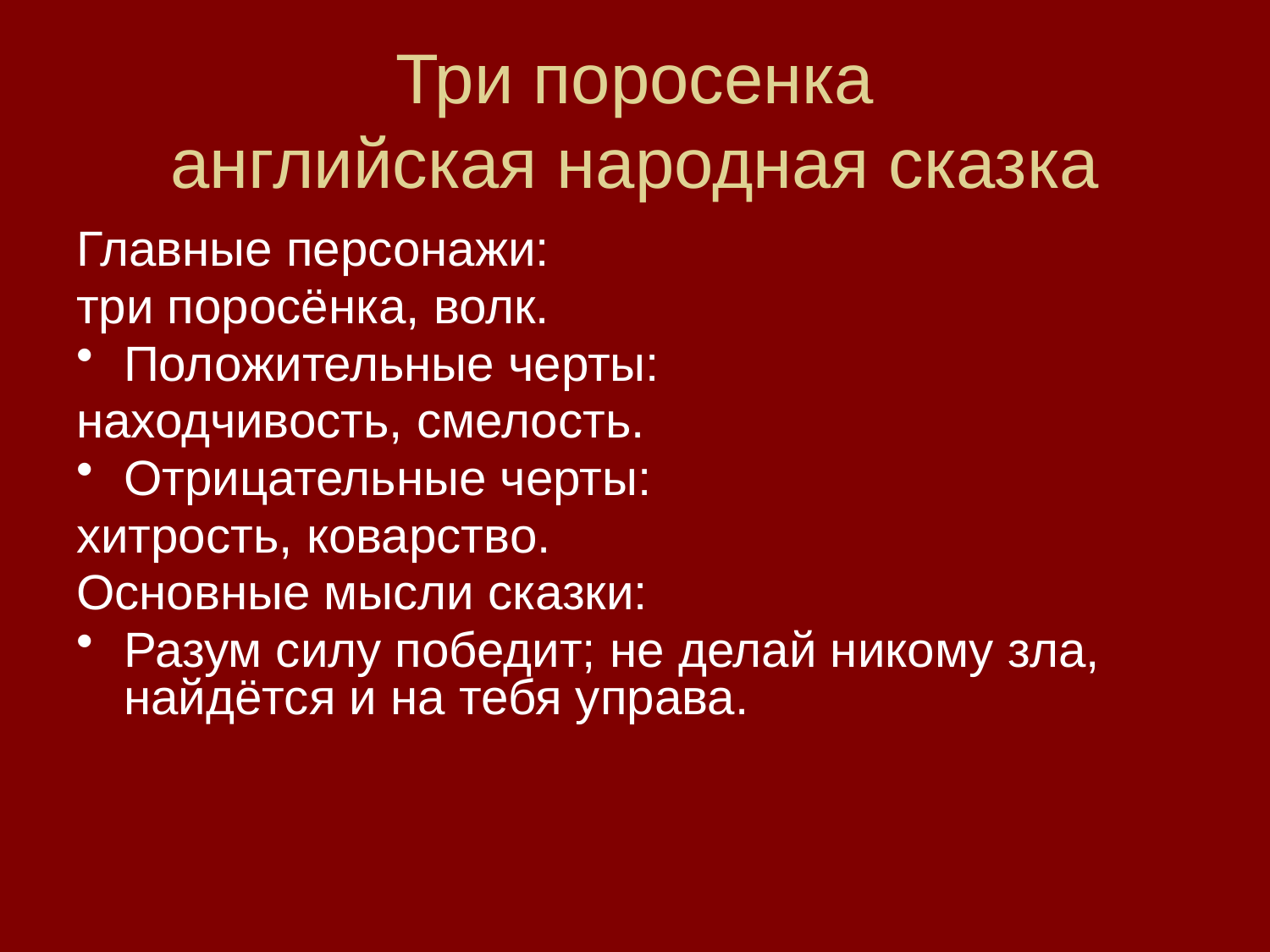

# Три поросенка английская народная сказка
Главные персонажи:
три поросёнка, волк.
Положительные черты:
находчивость, смелость.
Отрицательные черты:
хитрость, коварство.
Основные мысли сказки:
Разум силу победит; не делай никому зла, найдётся и на тебя управа.